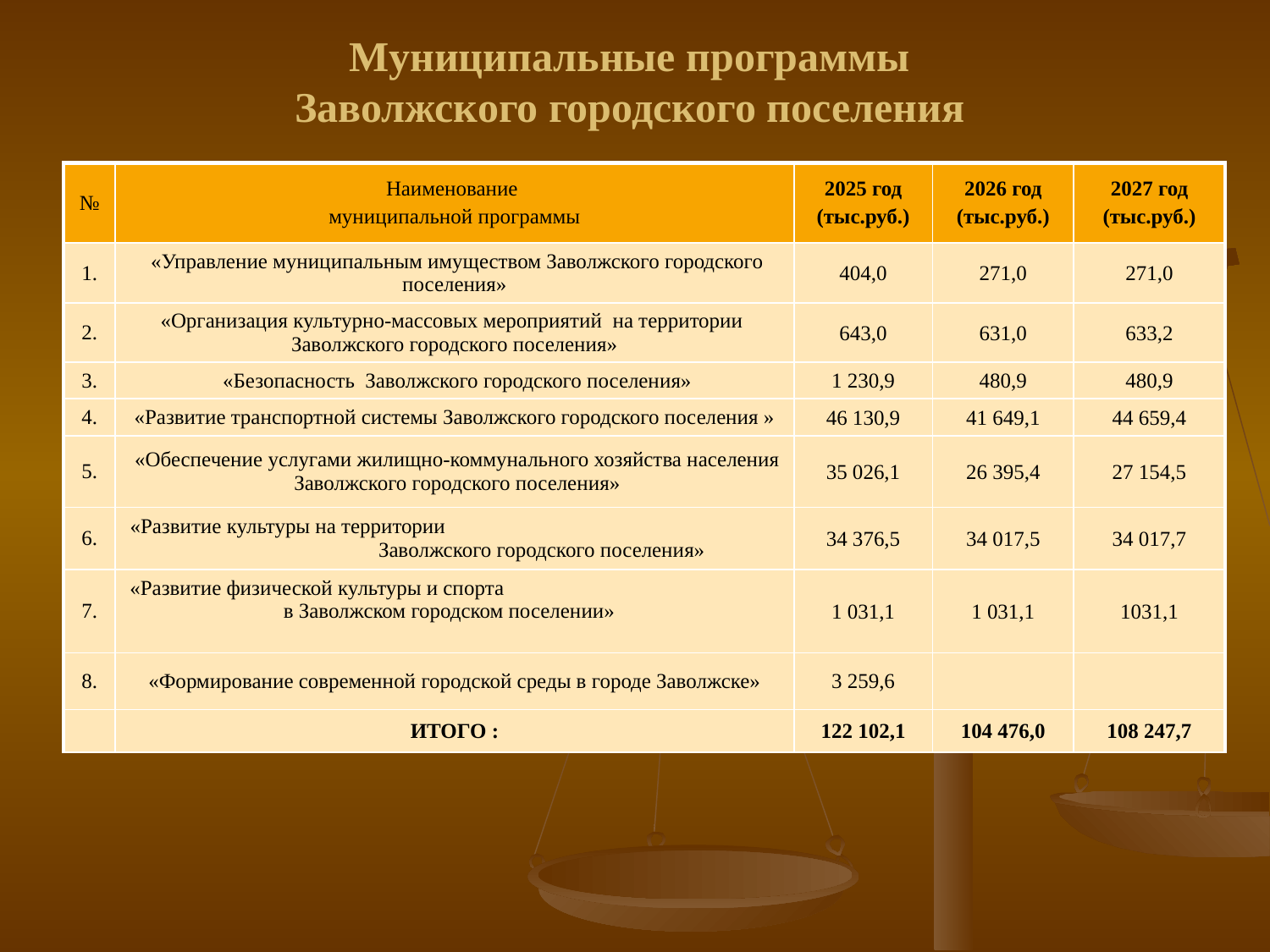

# Муниципальные программы Заволжского городского поселения
| № | Наименование муниципальной программы | 2025 год (тыс.руб.) | 2026 год (тыс.руб.) | 2027 год (тыс.руб.) |
| --- | --- | --- | --- | --- |
| 1. | «Управление муниципальным имуществом Заволжского городского поселения» | 404,0 | 271,0 | 271,0 |
| 2. | «Организация культурно-массовых мероприятий на территории Заволжского городского поселения» | 643,0 | 631,0 | 633,2 |
| 3. | «Безопасность Заволжского городского поселения» | 1 230,9 | 480,9 | 480,9 |
| 4. | «Развитие транспортной системы Заволжского городского поселения » | 46 130,9 | 41 649,1 | 44 659,4 |
| 5. | «Обеспечение услугами жилищно-коммунального хозяйства населения Заволжского городского поселения» | 35 026,1 | 26 395,4 | 27 154,5 |
| 6. | «Развитие культуры на территории Заволжского городского поселения» | 34 376,5 | 34 017,5 | 34 017,7 |
| 7. | «Развитие физической культуры и спорта в Заволжском городском поселении» | 1 031,1 | 1 031,1 | 1031,1 |
| 8. | «Формирование современной городской среды в городе Заволжске» | 3 259,6 |  |  |
|  | ИТОГО : | 122 102,1 | 104 476,0 | 108 247,7 |